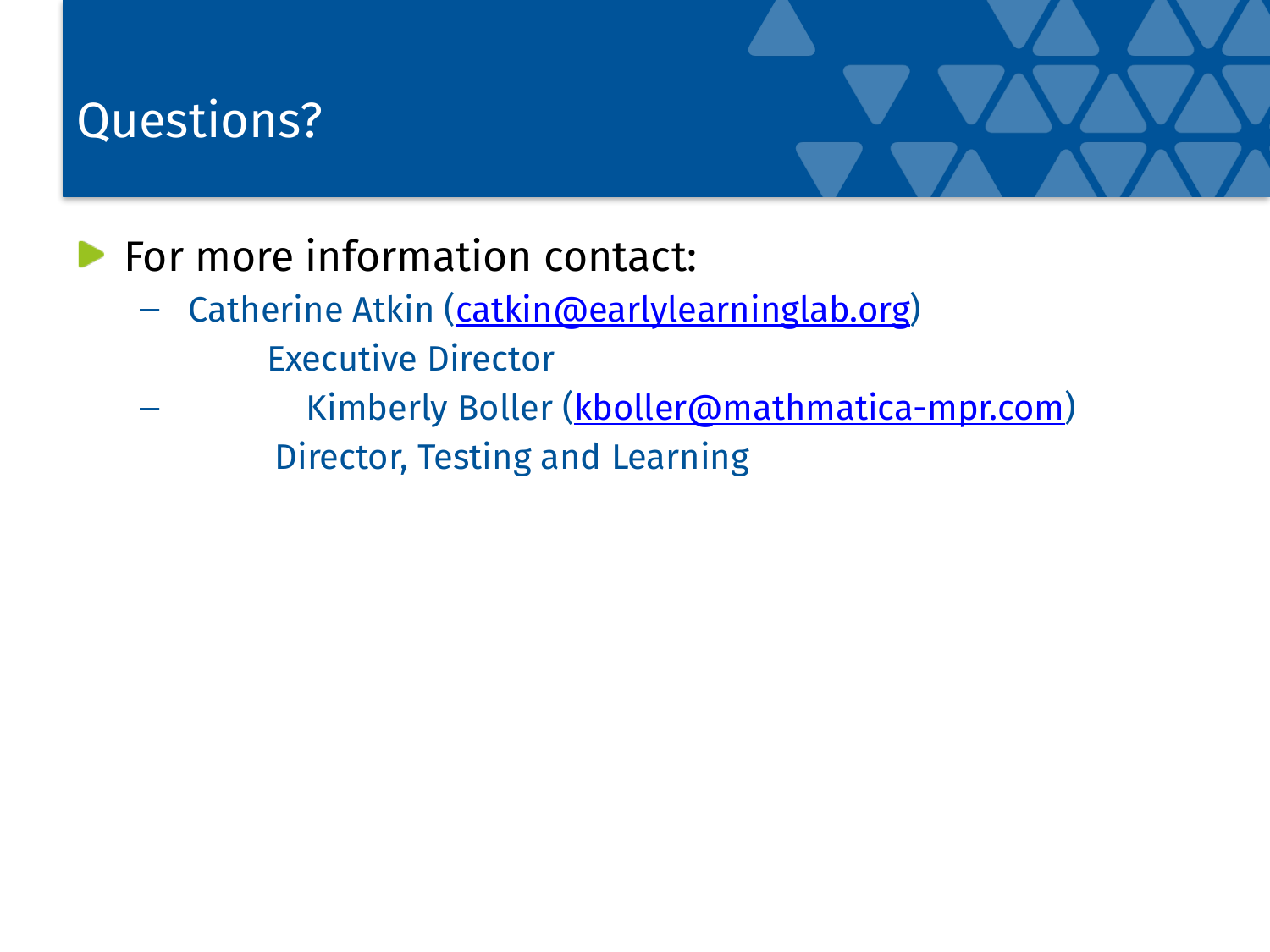

# Questions?
For more information contact:
 Catherine Atkin (catkin@earlylearninglab.org)
	Executive Director
	Kimberly Boller (kboller@mathmatica-mpr.com)
	Director, Testing and Learning